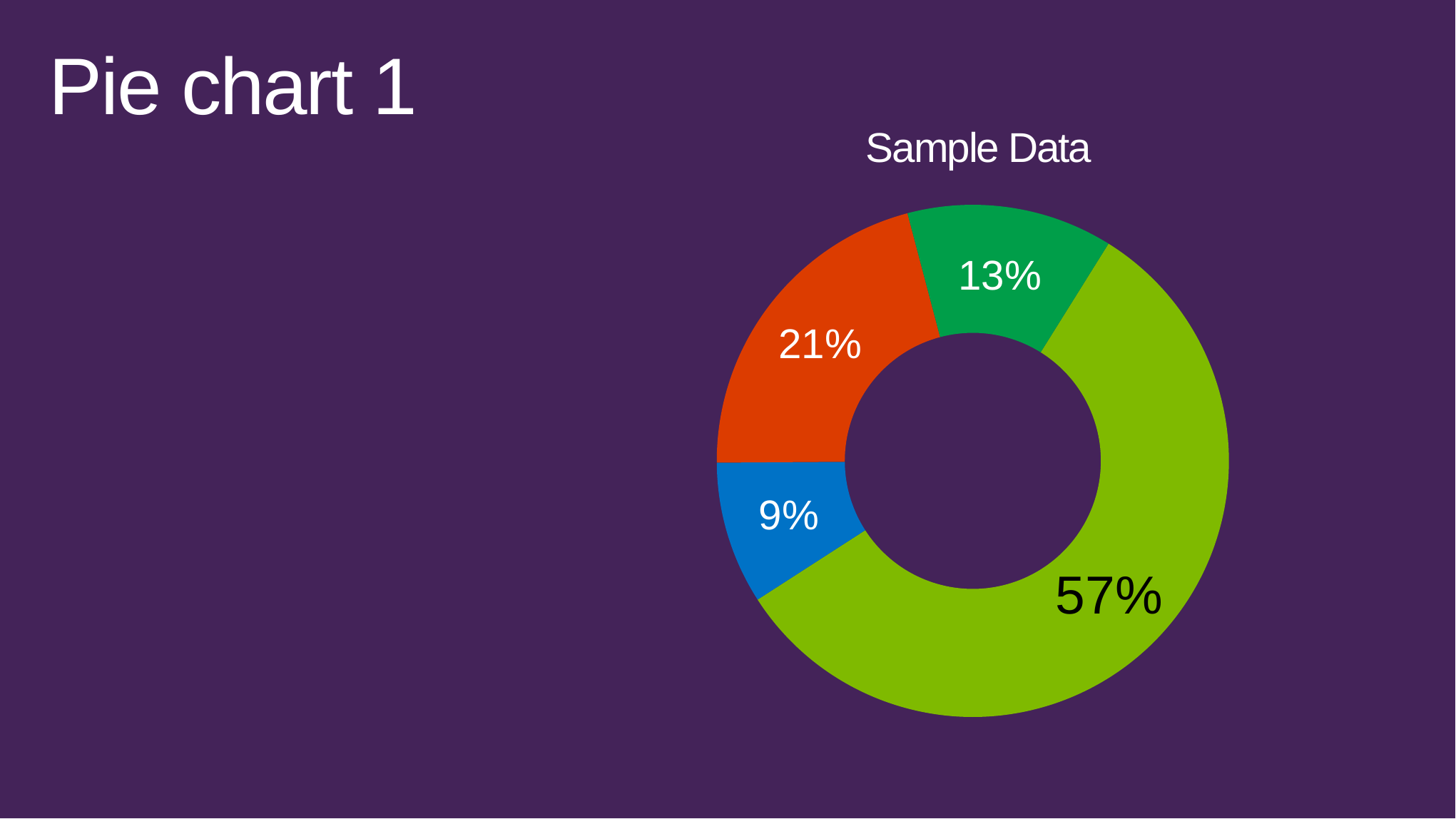

# Pie chart 1

### Chart: Sample Data

| Category |  |
|---|---|